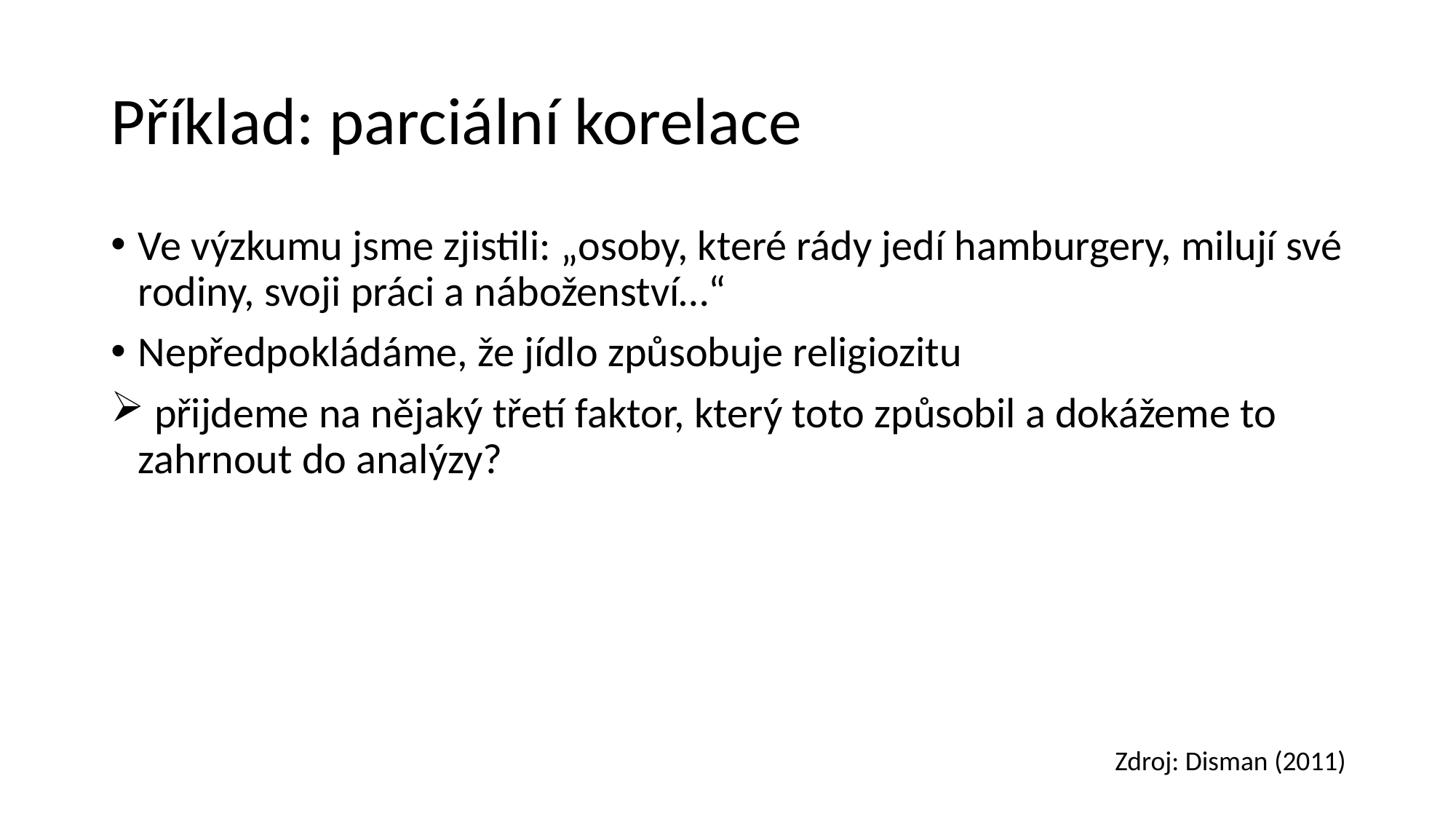

# Příklad: parciální korelace
Ve výzkumu jsme zjistili: „osoby, které rády jedí hamburgery, milují své rodiny, svoji práci a náboženství…“
Nepředpokládáme, že jídlo způsobuje religiozitu
 přijdeme na nějaký třetí faktor, který toto způsobil a dokážeme to zahrnout do analýzy?

Zdroj: Disman (2011)